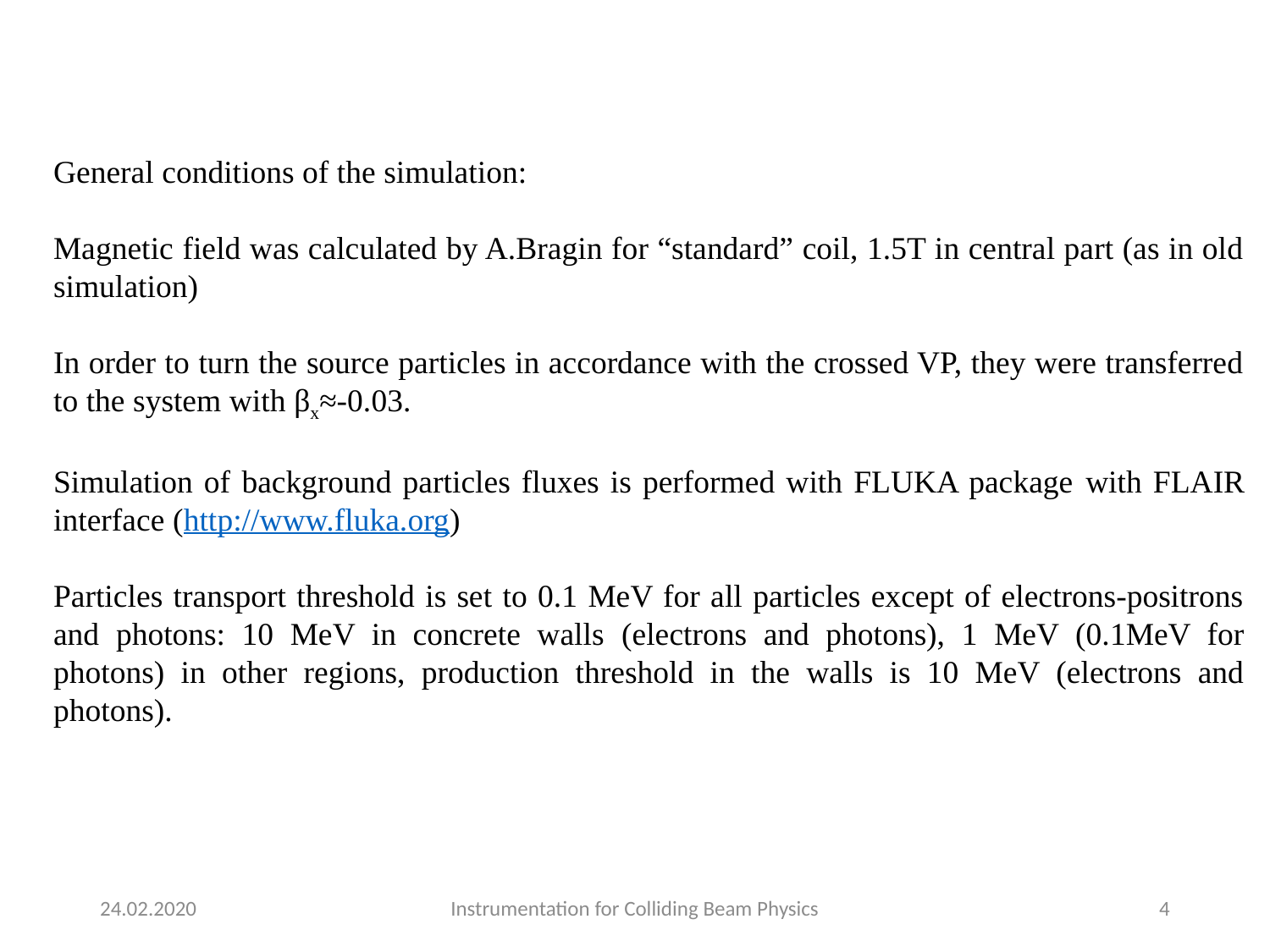

General conditions of the simulation:

Magnetic field was calculated by A.Bragin for “standard” coil, 1.5T in central part (as in old simulation)

In order to turn the source particles in accordance with the crossed VP, they were transferred to the system with βx≈-0.03.

Simulation of background particles fluxes is performed with FLUKA package with FLAIR interface (http://www.fluka.org)

Particles transport threshold is set to 0.1 MeV for all particles except of electrons-positrons and photons: 10 MeV in concrete walls (electrons and photons), 1 MeV (0.1MeV for photons) in other regions, production threshold in the walls is 10 MeV (electrons and photons).
24.02.2020
Instrumentation for Colliding Beam Physics
4